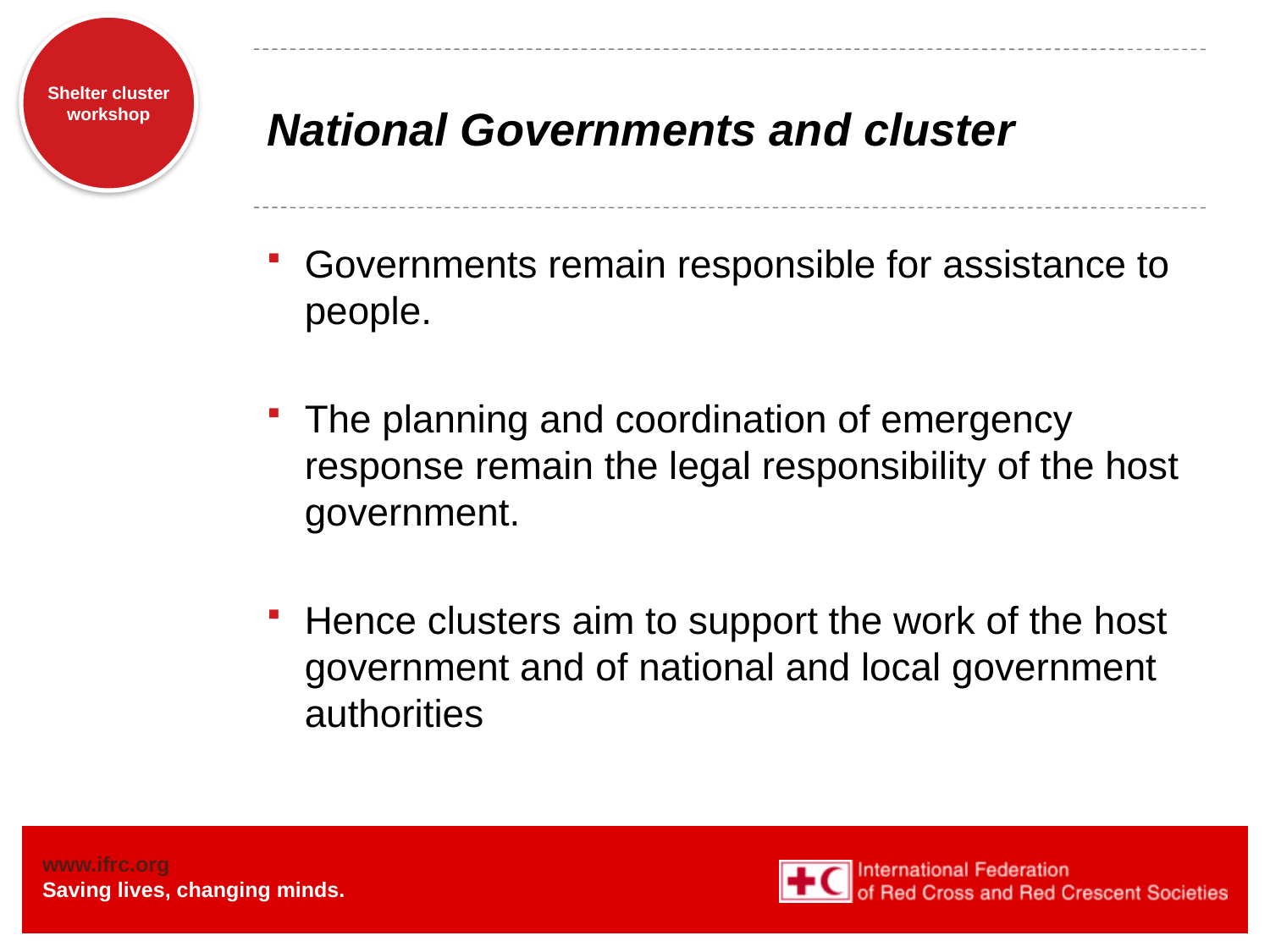

# National Governments and cluster
Governments remain responsible for assistance to people.

The planning and coordination of emergency response remain the legal responsibility of the host government.

Hence clusters aim to support the work of the host government and of national and local government authorities